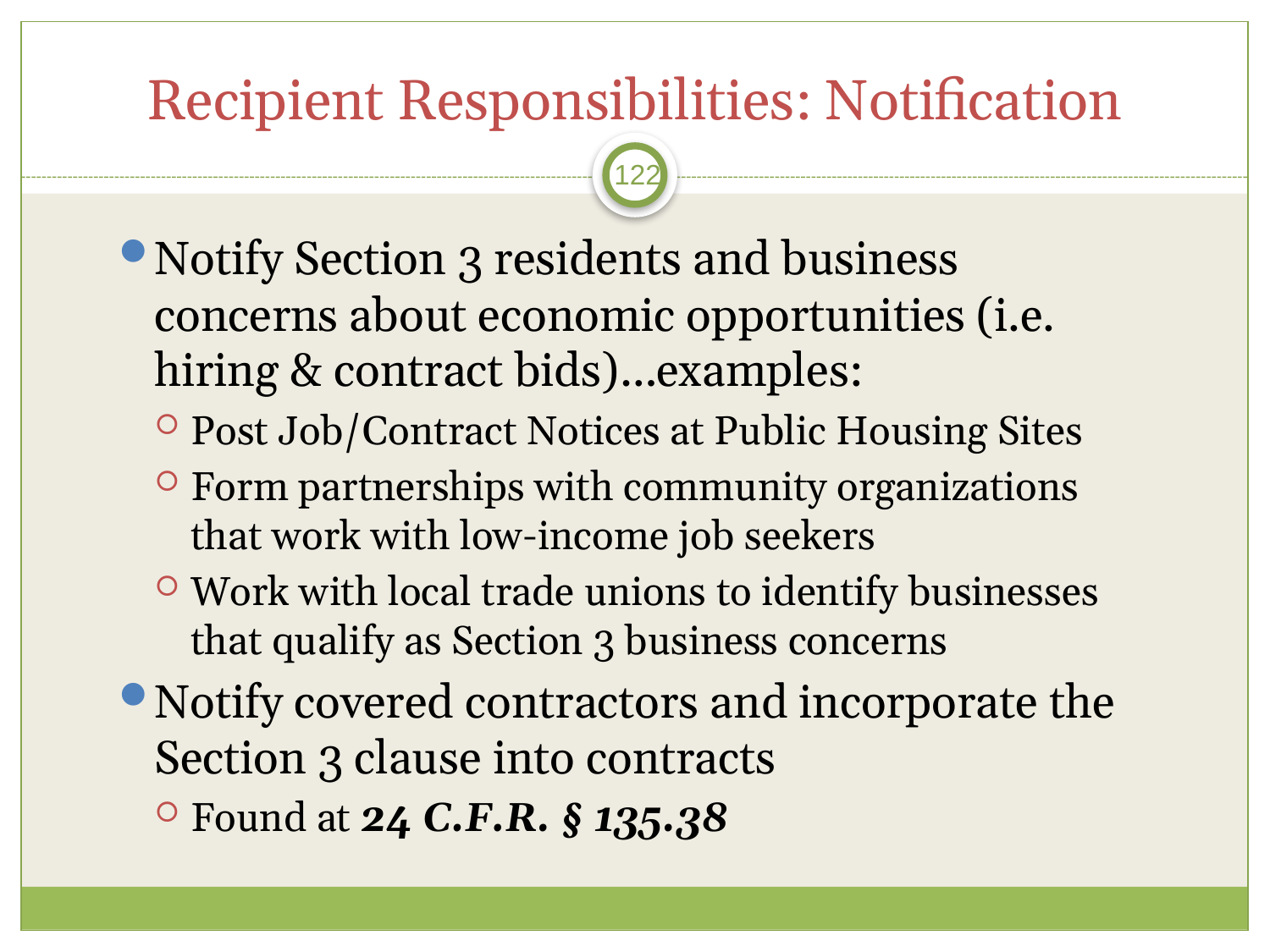

# Recipient Responsibilities: Notification
122
Notify Section 3 residents and business concerns about economic opportunities (i.e. hiring & contract bids)…examples:
Post Job/Contract Notices at Public Housing Sites
Form partnerships with community organizations that work with low-income job seekers
Work with local trade unions to identify businesses that qualify as Section 3 business concerns
Notify covered contractors and incorporate the Section 3 clause into contracts
Found at 24 C.F.R. § 135.38